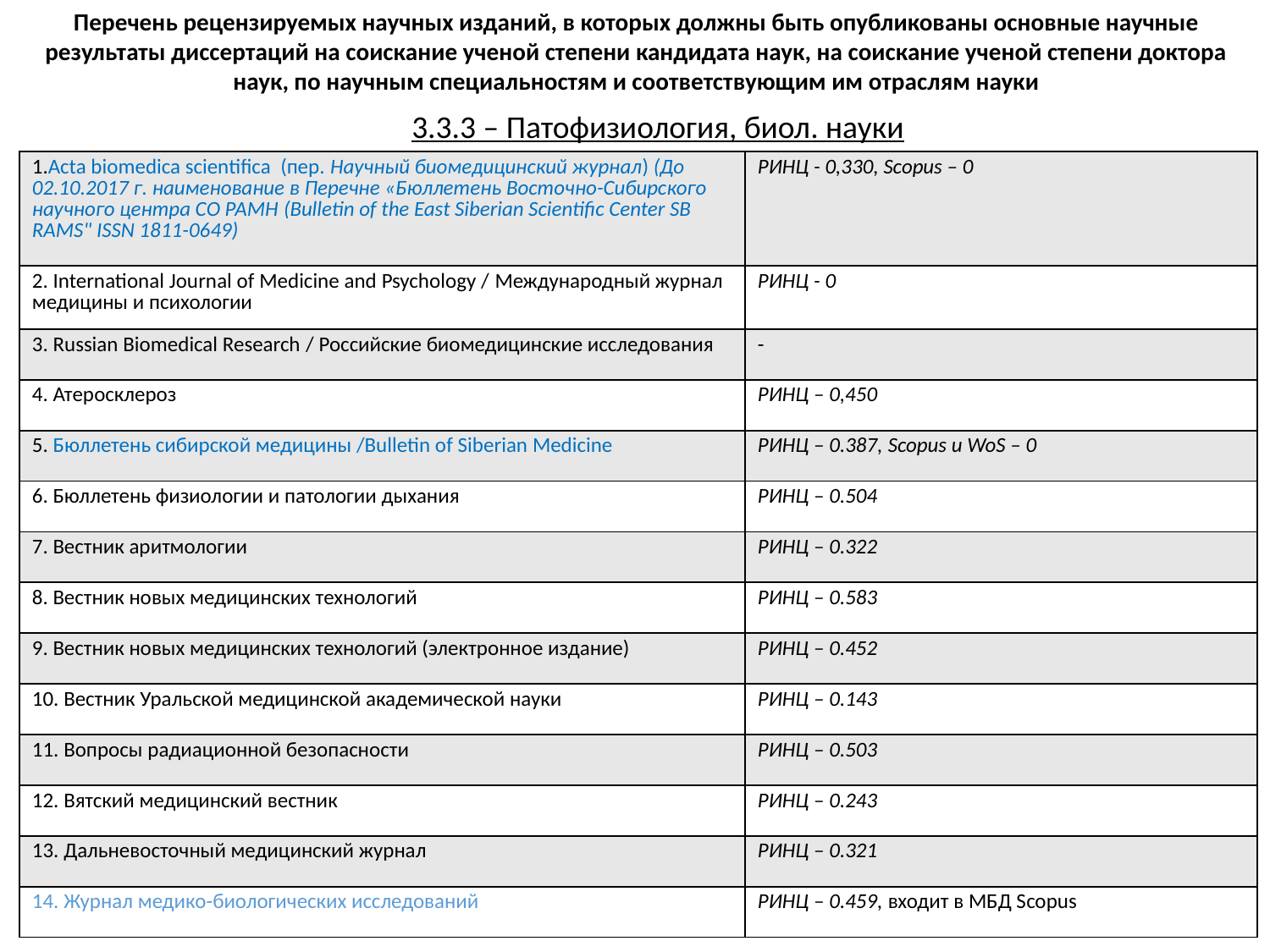

Перечень рецензируемых научных изданий, в которых должны быть опубликованы основные научные результаты диссертаций на соискание ученой степени кандидата наук, на соискание ученой степени доктора наук, по научным специальностям и соответствующим им отраслям науки
3.3.3 – Патофизиология, биол. науки
| 1.Acta biomedica scientifica (пер. Научный биомедицинский журнал) (До 02.10.2017 г. наименование в Перечне «Бюллетень Восточно-Сибирского научного центра СО РАМН (Bulletin of the East Siberian Scientific Center SB RAMS" ISSN 1811-0649) | РИНЦ - 0,330, Scopus – 0 |
| --- | --- |
| 2. International Journal of Medicine and Psychology / Международный журнал медицины и психологии | РИНЦ - 0 |
| 3. Russian Biomedical Research / Российские биомедицинские исследования | - |
| 4. Атеросклероз | РИНЦ – 0,450 |
| 5. Бюллетень сибирской медицины /Bulletin of Siberian Medicine | РИНЦ – 0.387, Scopus и WoS – 0 |
| 6. Бюллетень физиологии и патологии дыхания | РИНЦ – 0.504 |
| 7. Вестник аритмологии | РИНЦ – 0.322 |
| 8. Вестник новых медицинских технологий | РИНЦ – 0.583 |
| 9. Вестник новых медицинских технологий (электронное издание) | РИНЦ – 0.452 |
| 10. Вестник Уральской медицинской академической науки | РИНЦ – 0.143 |
| 11. Вопросы радиационной безопасности | РИНЦ – 0.503 |
| 12. Вятский медицинский вестник | РИНЦ – 0.243 |
| 13. Дальневосточный медицинский журнал | РИНЦ – 0.321 |
| 14. Журнал медико-биологических исследований | РИНЦ – 0.459, входит в МБД Scopus |